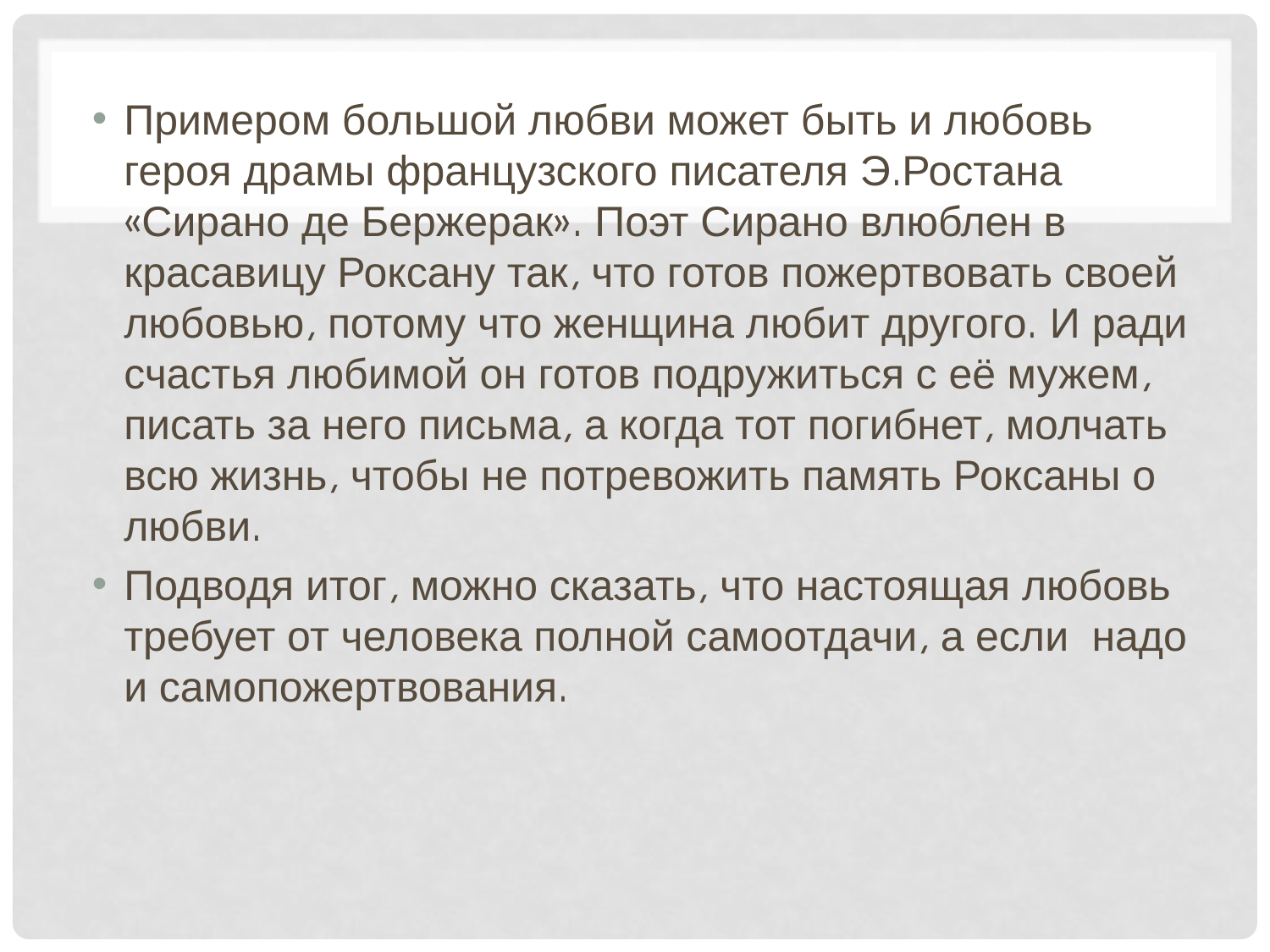

#
Примером большой любви может быть и любовь героя драмы французского писателя Э.Ростана «Сирано де Бержерак». Поэт Сирано влюблен в красавицу Роксану так, что готов пожертвовать своей  любовью, потому что женщина любит другого. И ради счастья любимой он готов подружиться с её мужем, писать за него письма, а когда тот погибнет, молчать всю жизнь, чтобы не потревожить память Роксаны о любви.
Подводя итог, можно сказать, что настоящая любовь требует от человека полной самоотдачи, а если  надо и самопожертвования.